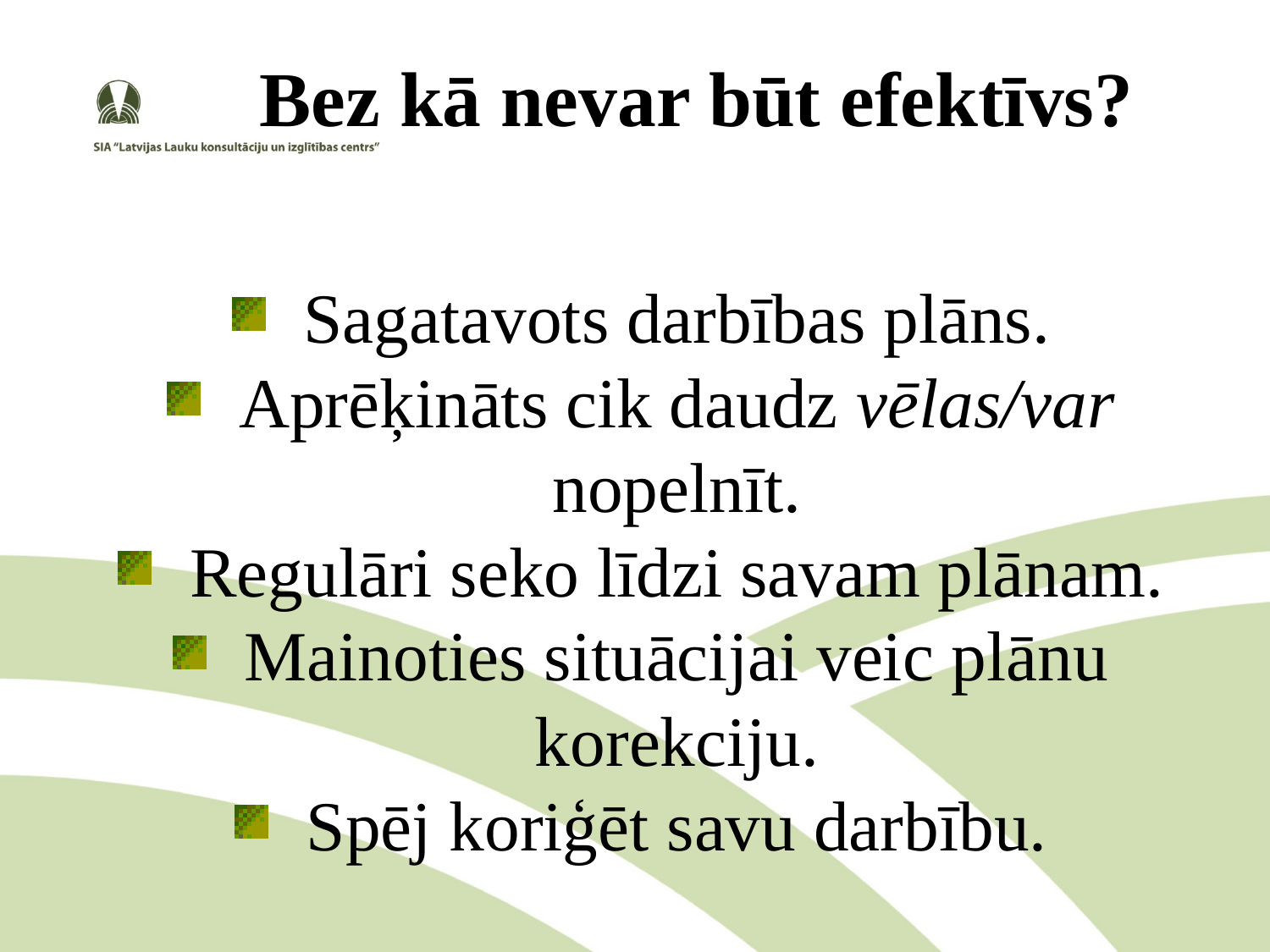

# Bez kā nevar būt efektīvs?
Sagatavots darbības plāns.
Aprēķināts cik daudz vēlas/var nopelnīt.
Regulāri seko līdzi savam plānam.
Mainoties situācijai veic plānu korekciju.
Spēj koriģēt savu darbību.